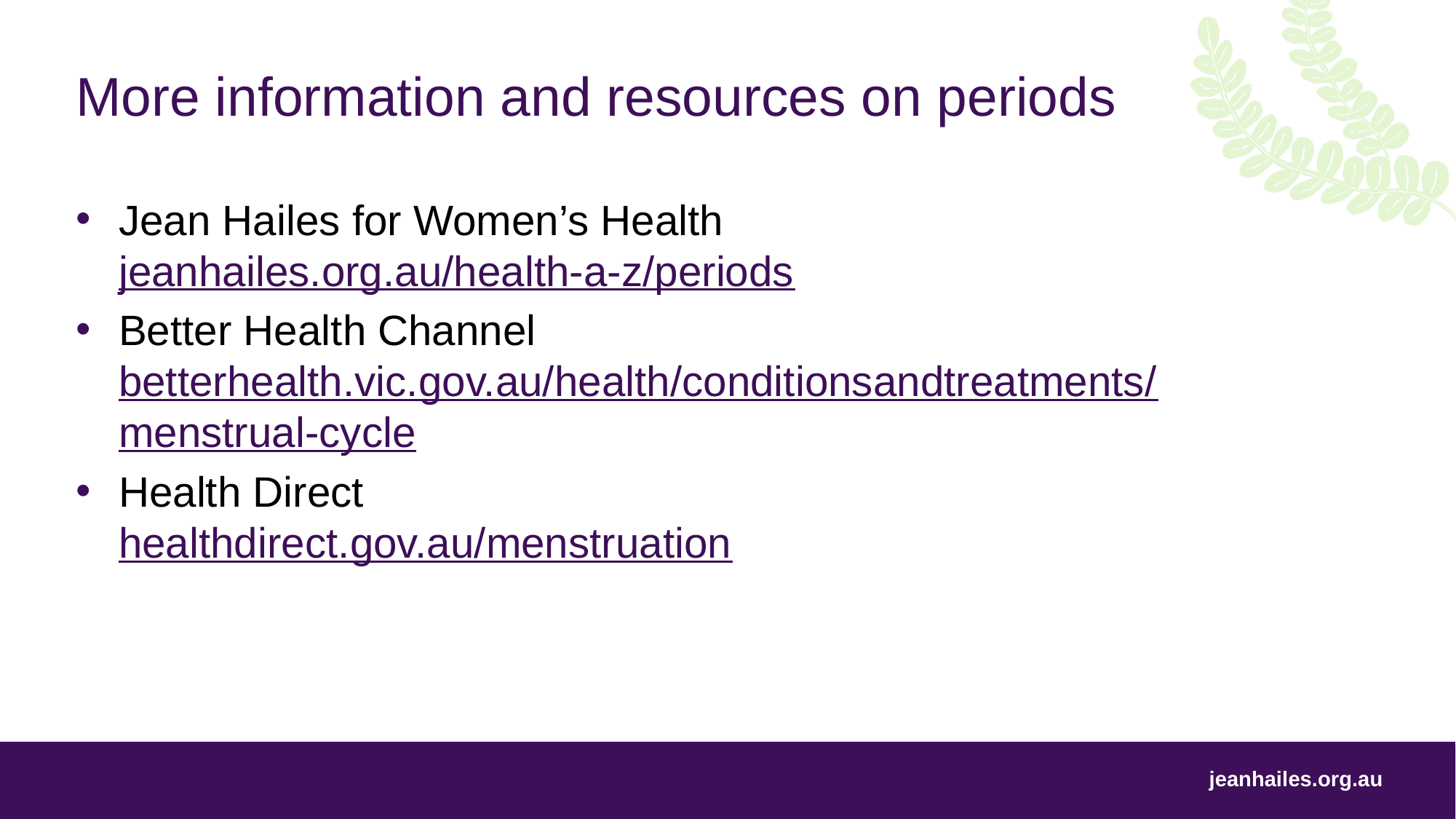

# More information and resources on periods
Jean Hailes for Women’s Health
jeanhailes.org.au/health-a-z/periods
Better Health Channel
betterhealth.vic.gov.au/health/conditionsandtreatments/menstrual-cycle
Health Direct
healthdirect.gov.au/menstruation